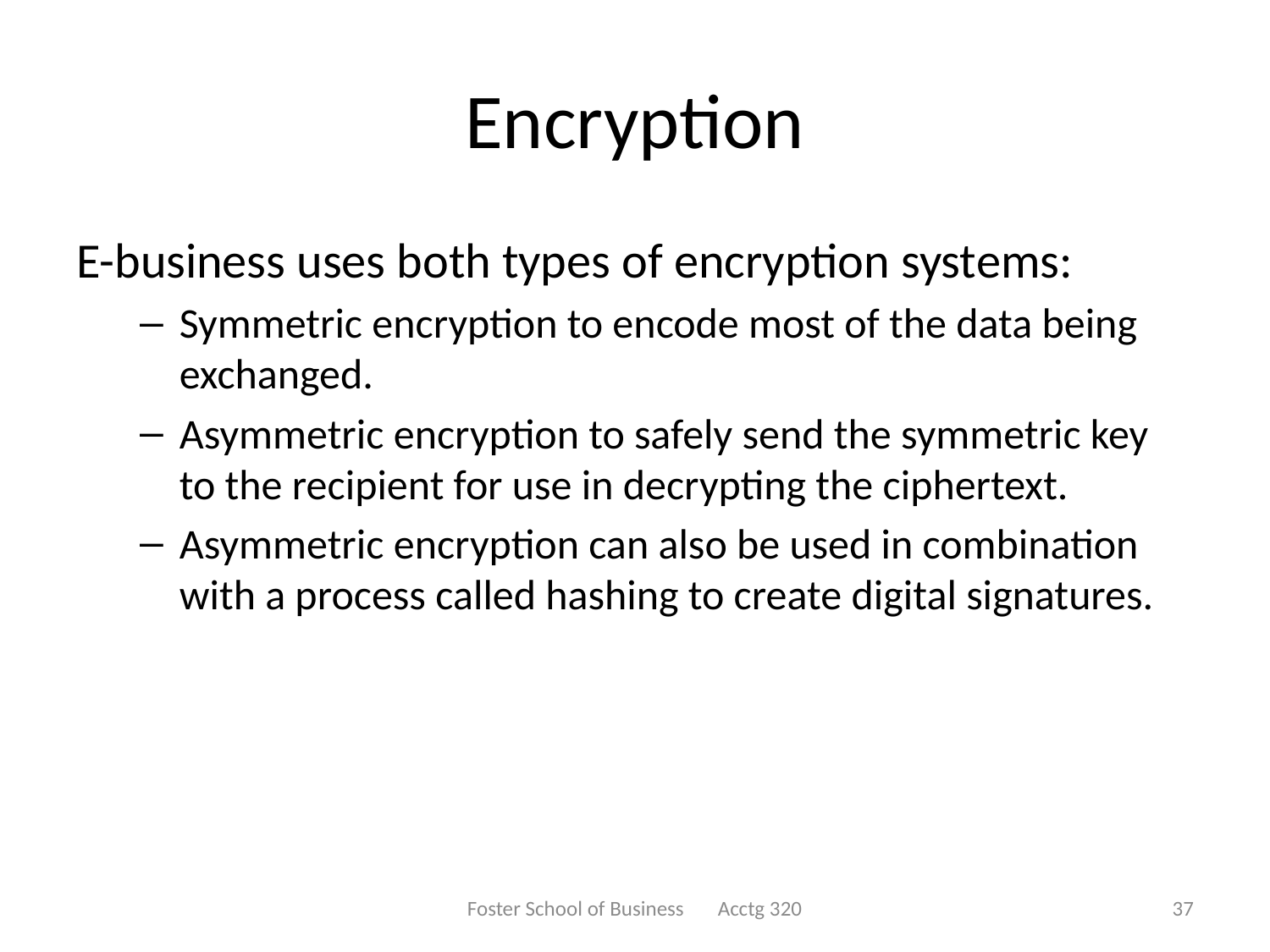

# Encryption
E-business uses both types of encryption systems:
Symmetric encryption to encode most of the data being exchanged.
Asymmetric encryption to safely send the symmetric key to the recipient for use in decrypting the ciphertext.
Asymmetric encryption can also be used in combination with a process called hashing to create digital signatures.

Foster School of Business       Acctg 320
37